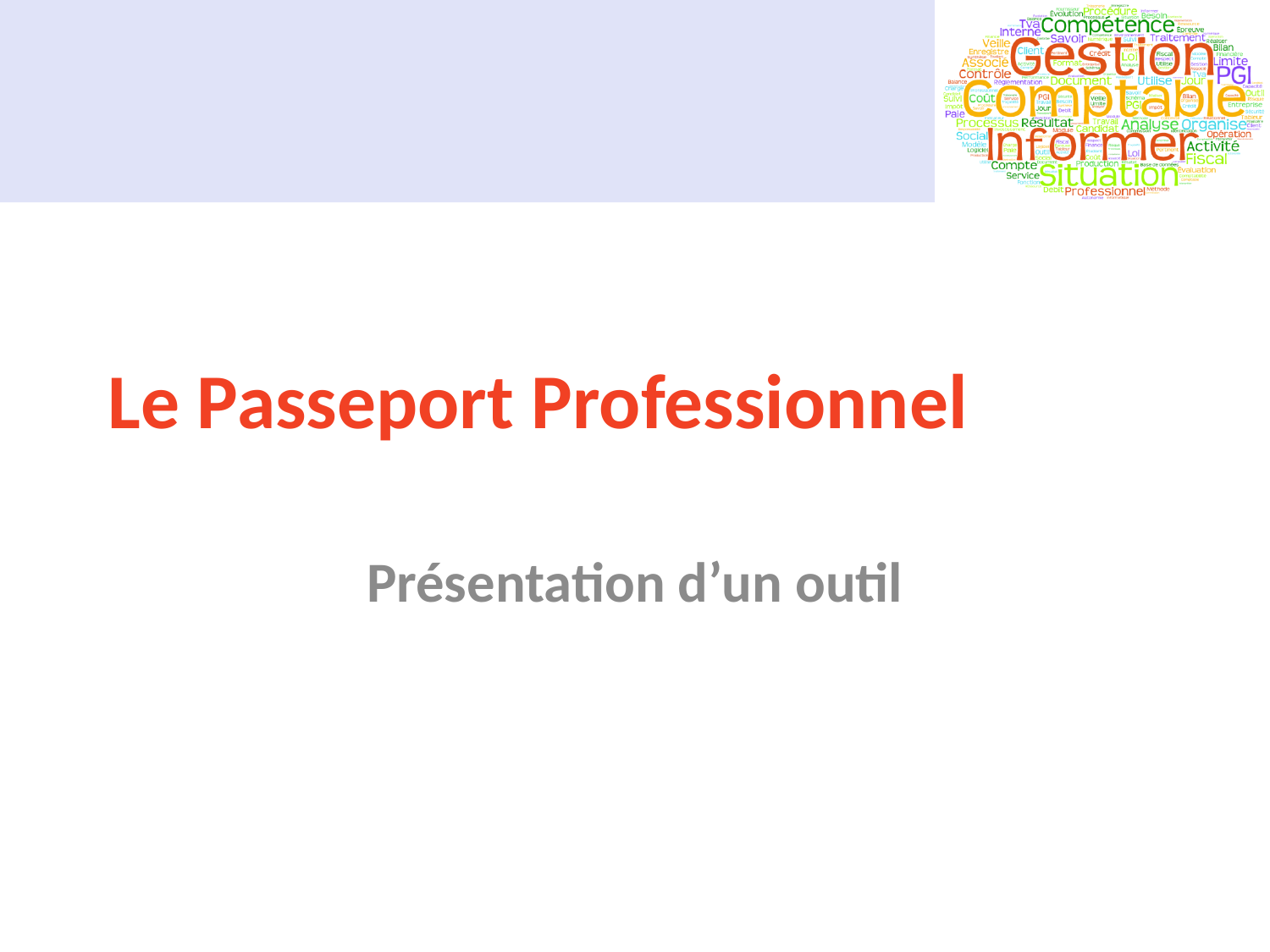

# Le Passeport Professionnel
Présentation d’un outil